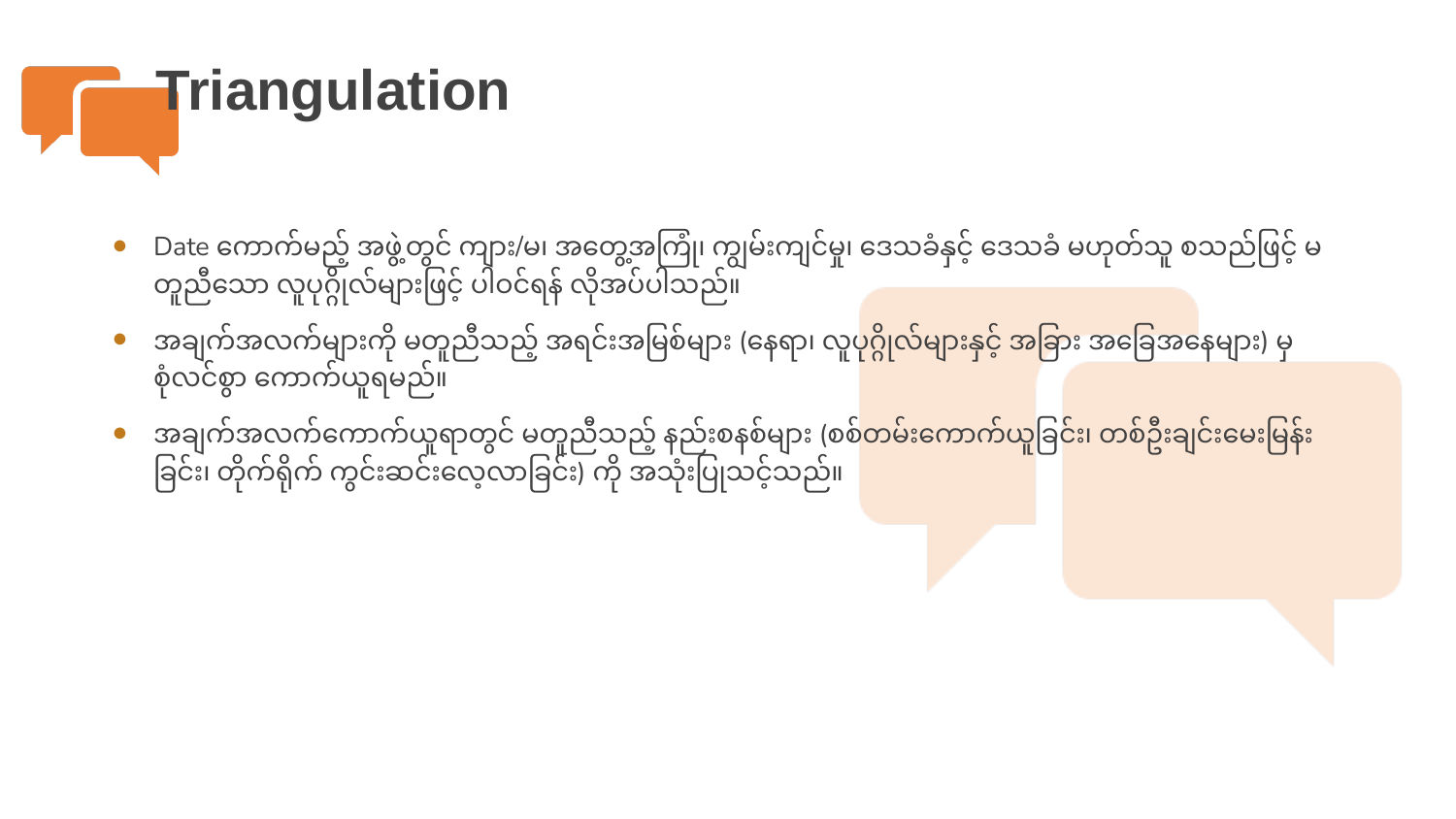

# Triangulation
Date ကောက်မည့် အဖွဲ့တွင် ကျား/မ၊ အတွေ့အကြုံ၊ ကျွမ်းကျင်မှု၊ ဒေသခံနှင့် ဒေသခံ မဟုတ်သူ စသည်ဖြင့် မတူညီသော လူပုဂ္ဂိုလ်များဖြင့် ပါဝင်ရန် လိုအပ်ပါသည်။
အချက်အလက်များကို မတူညီသည့် အရင်းအမြစ်များ (နေရာ၊ လူပုဂ္ဂိုလ်များနှင့် အခြား အခြေအနေများ) မှ စုံလင်စွာ ကောက်ယူရမည်။
အချက်အလက်ကောက်ယူရာတွင် မတူညီသည့် နည်းစနစ်များ (စစ်တမ်းကောက်ယူခြင်း၊ တစ်ဦးချင်းမေးမြန်းခြင်း၊ တိုက်ရိုက် ကွင်းဆင်းလေ့လာခြင်း) ကို အသုံးပြုသင့်သည်။